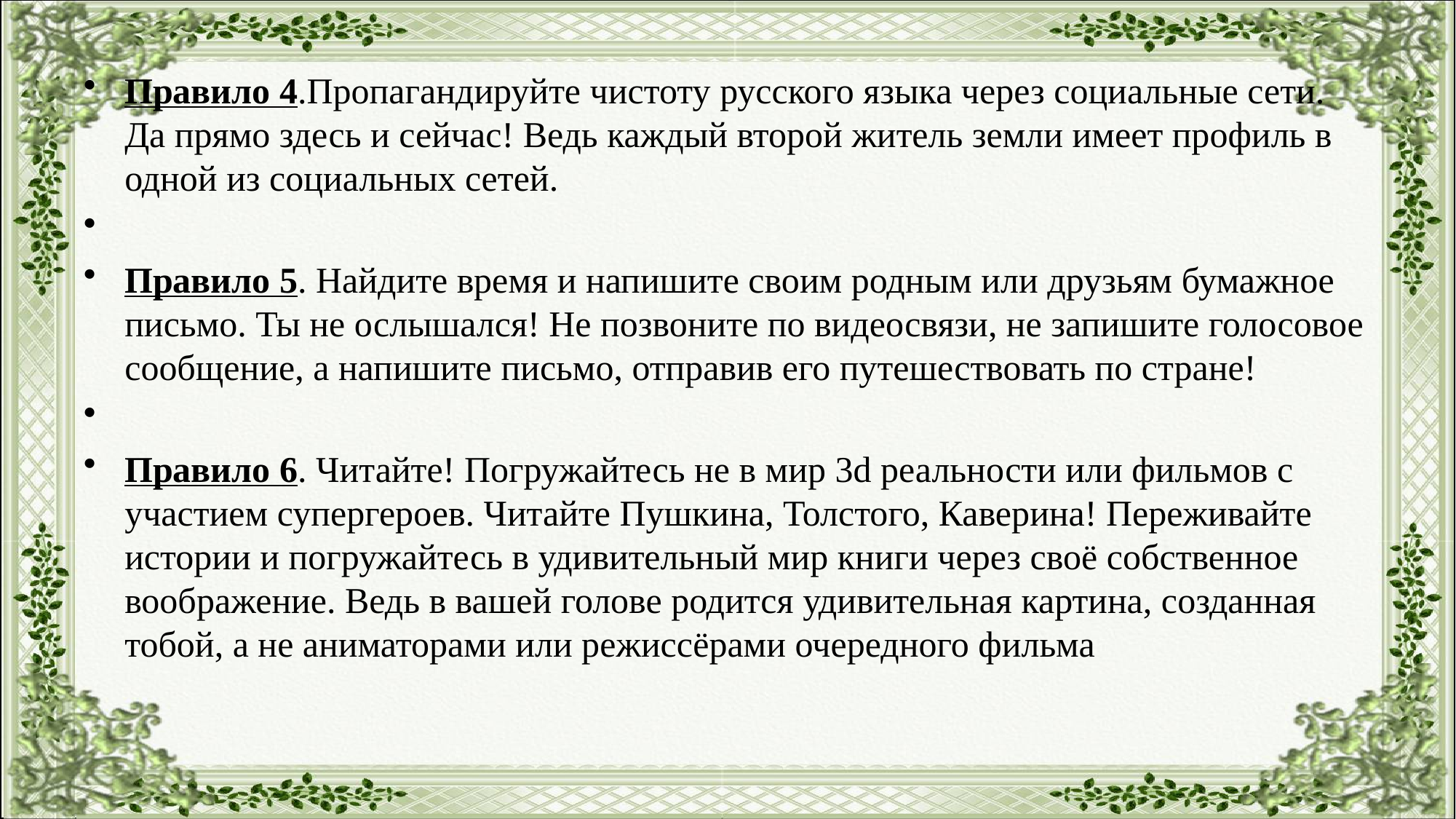

#
Правило 4.Пропагандируйте чистоту русского языка через социальные сети. Да прямо здесь и сейчас! Ведь каждый второй житель земли имеет профиль в одной из социальных сетей.

Правило 5. Найдите время и напишите своим родным или друзьям бумажное письмо. Ты не ослышался! Не позвоните по видеосвязи, не запишите голосовое сообщение, а напишите письмо, отправив его путешествовать по стране!

Правило 6. Читайте! Погружайтесь не в мир 3d реальности или фильмов с участием супергероев. Читайте Пушкина, Толстого, Каверина! Переживайте истории и погружайтесь в удивительный мир книги через своё собственное воображение. Ведь в вашей голове родится удивительная картина, созданная тобой, а не аниматорами или режиссёрами очередного фильма